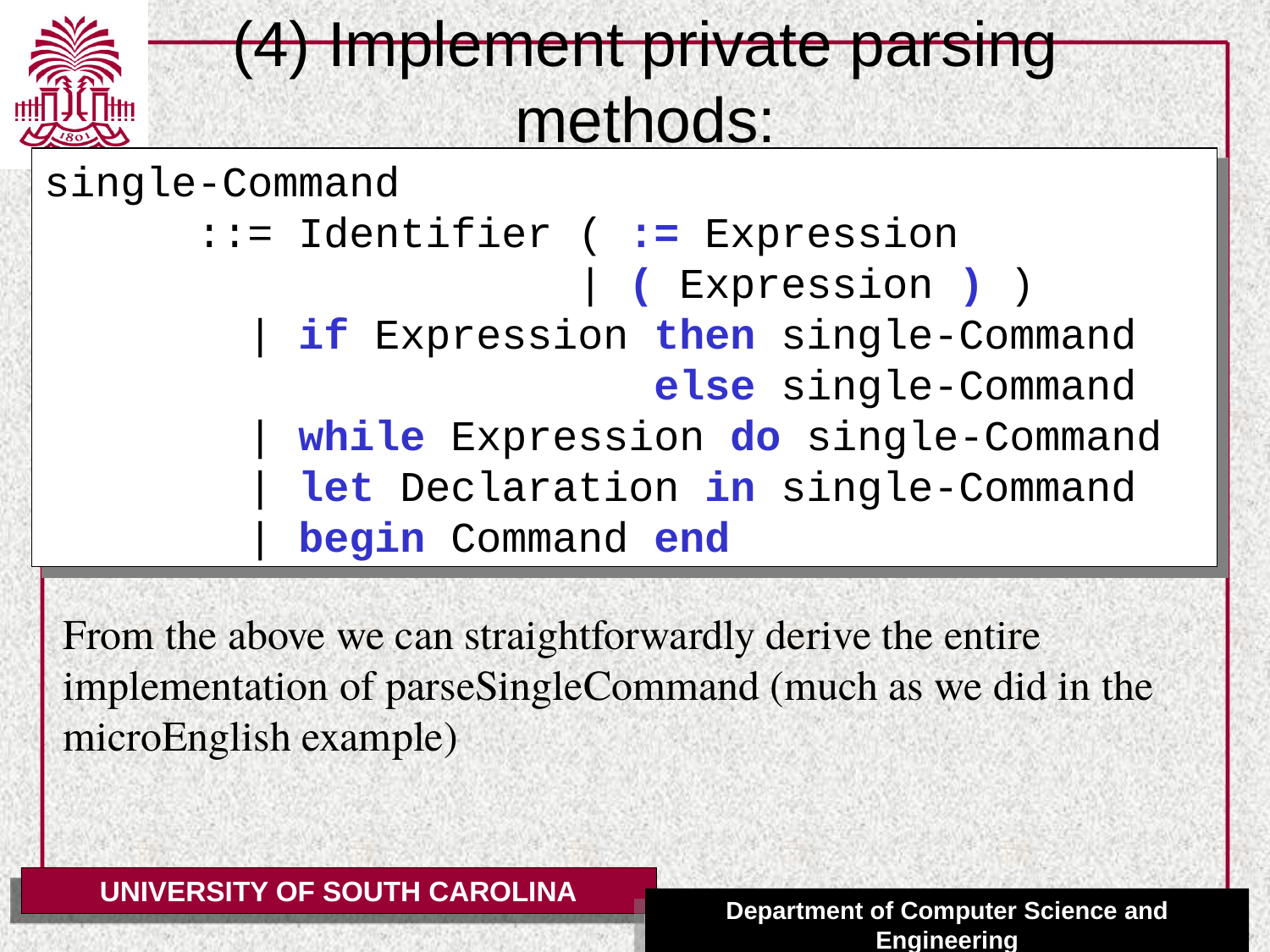

# (4) Implement private parsing methods:
single-Command
      ::= Identifier ( := Expression
                     | ( Expression ) )
        | if Expression then single-Command
                        else single-Command
        | while Expression do single-Command
        | let Declaration in single-Command
        | begin Command end
From the above we can straightforwardly derive the entire implementation of parseSingleCommand (much as we did in the microEnglish example)